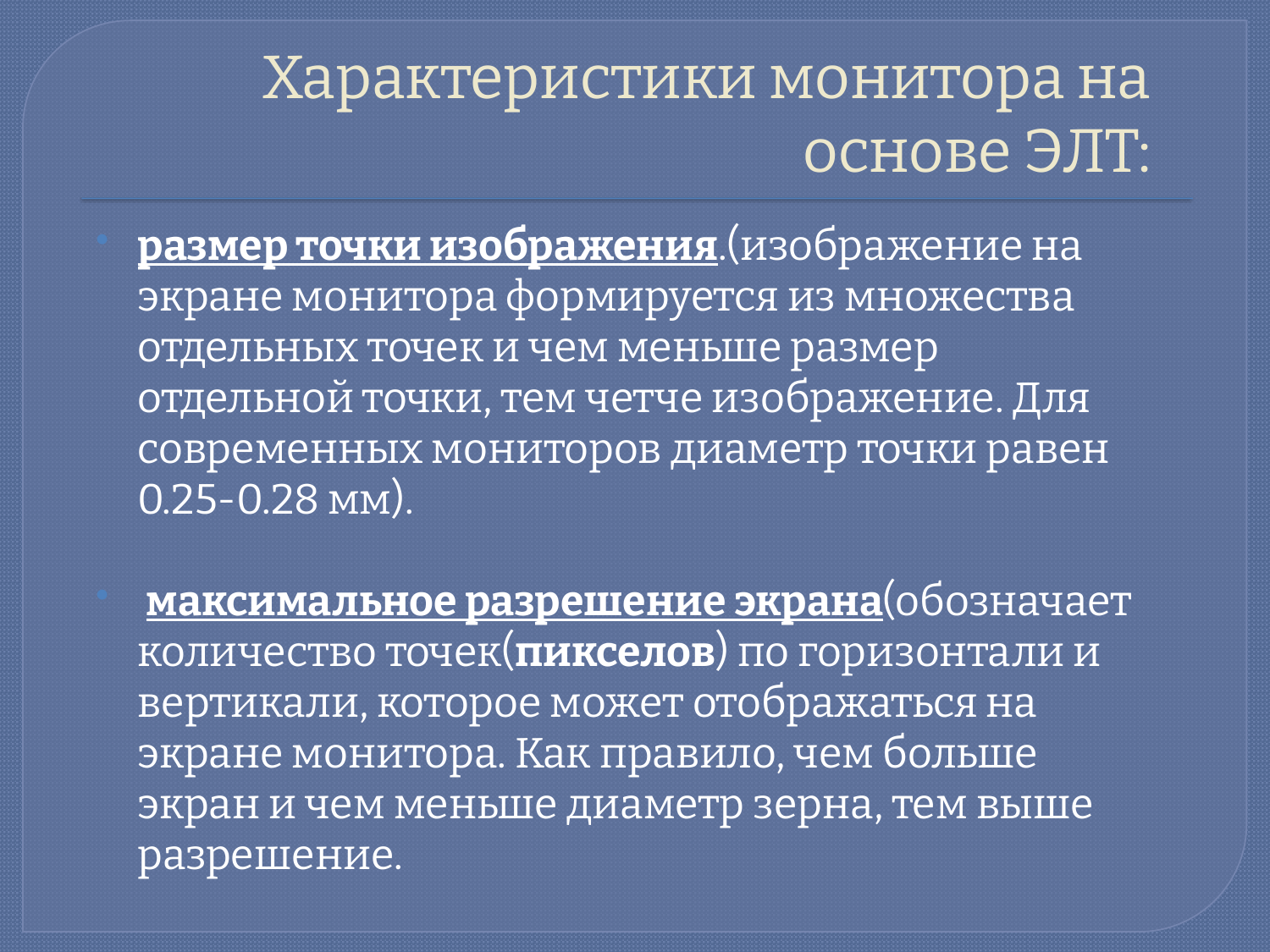

# Характеристики монитора на основе ЭЛТ:
размер точки изображения.(изображение на экране монитора формируется из множества отдельных точек и чем меньше размер отдельной точки, тем четче изображение. Для современных мониторов диаметр точки равен 0.25-0.28 мм).

 максимальное разрешение экрана(обозначает количество точек(пикселов) по горизонтали и вертикали, которое может отображаться на экране монитора. Как правило, чем больше экран и чем меньше диаметр зерна, тем выше разрешение.